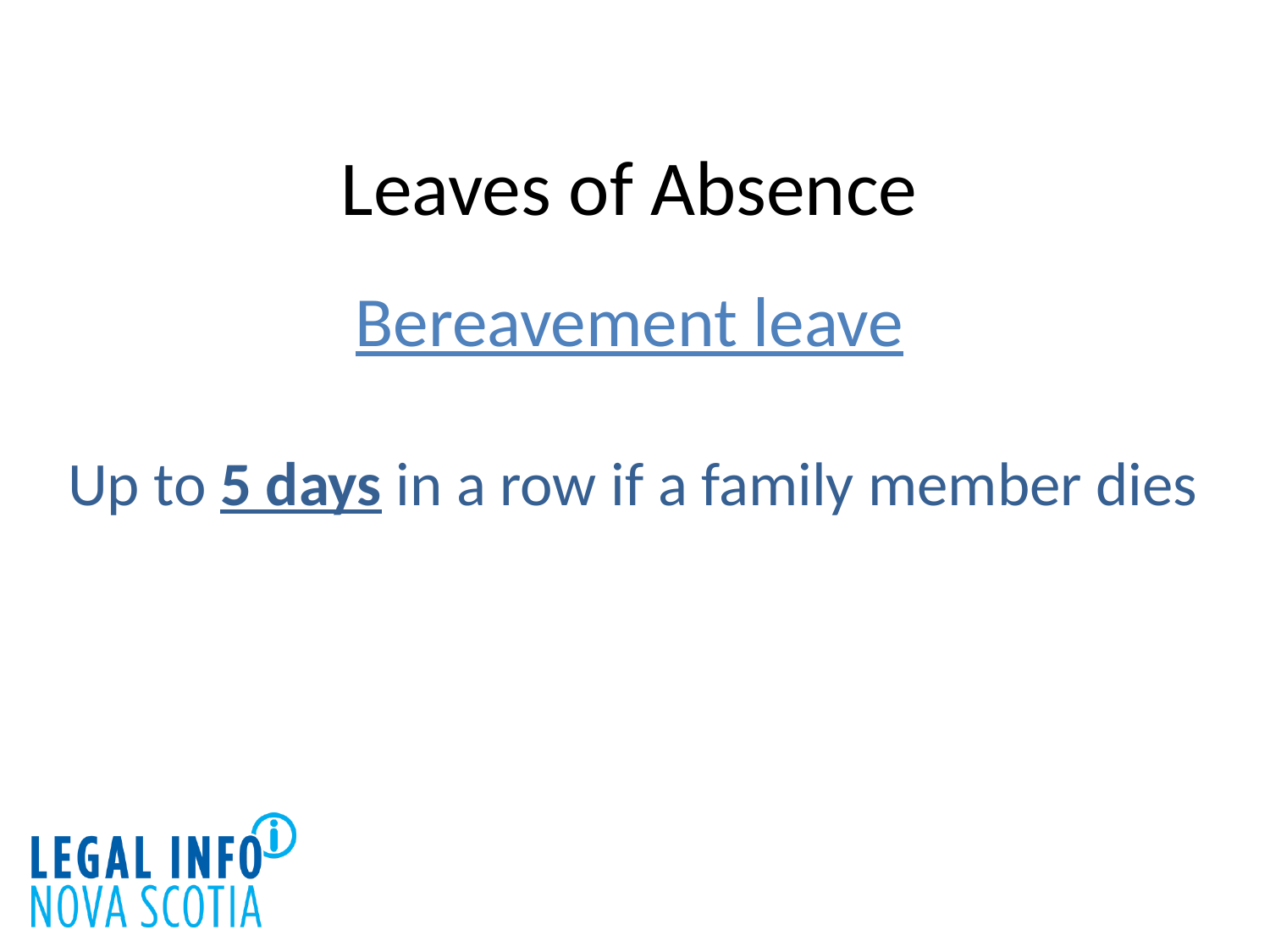

# Leaves of Absence
Bereavement leave
Up to 5 days in a row if a family member dies